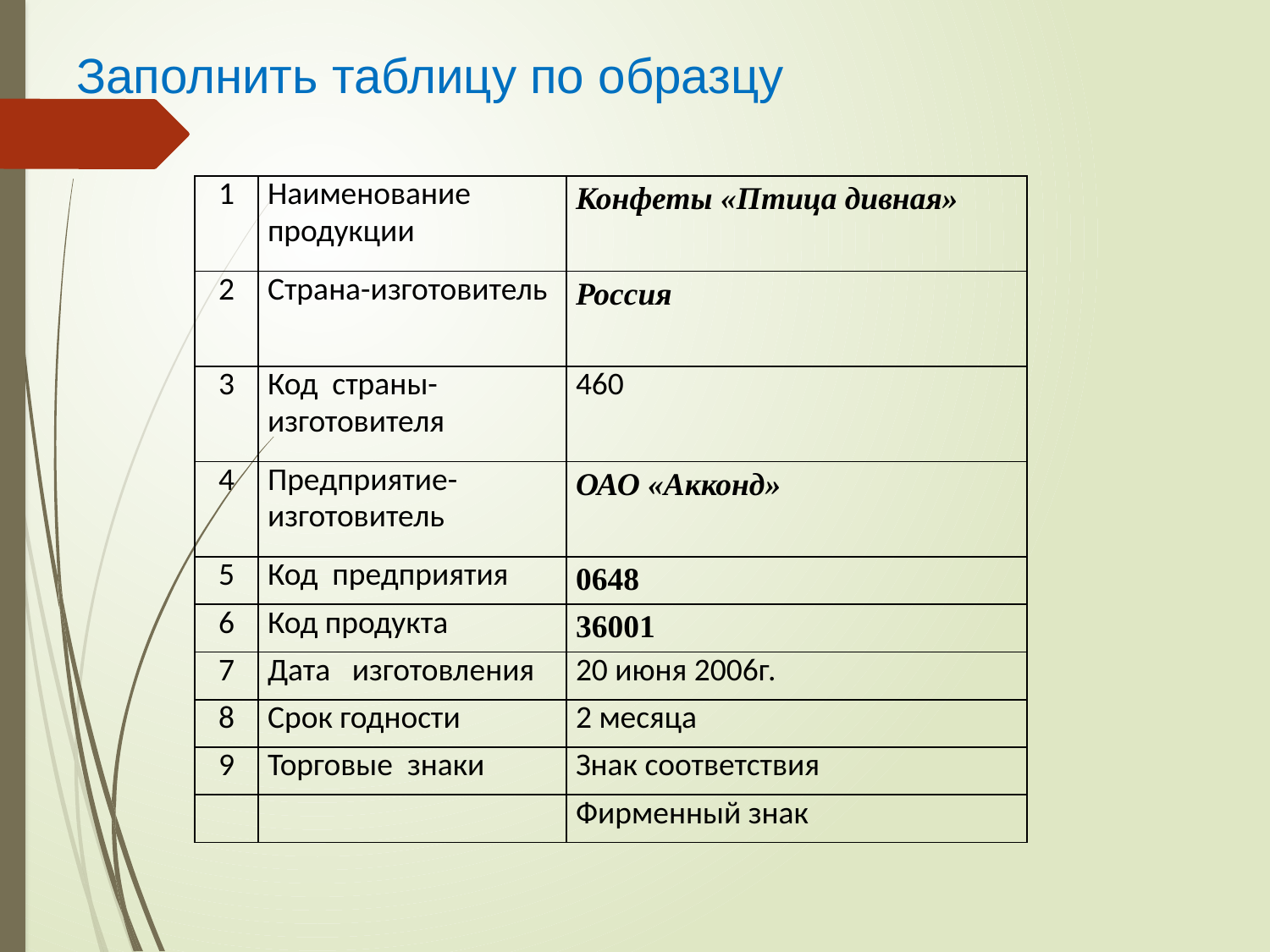

# Заполнить таблицу по образцу
| 1 | Наименование продукции | Конфеты «Птица дивная» |
| --- | --- | --- |
| 2 | Страна-изготовитель | Россия |
| 3 | Код страны-изготовителя | 460 |
| 4 | Предприятие-изготовитель | ОАО «Акконд» |
| 5 | Код предприятия | 0648 |
| 6 | Код продукта | 36001 |
| 7 | Дата изготовления | 20 июня 2006г. |
| 8 | Срок годности | 2 месяца |
| 9 | Торговые знаки | Знак соответствия |
|  |  | Фирменный знак |